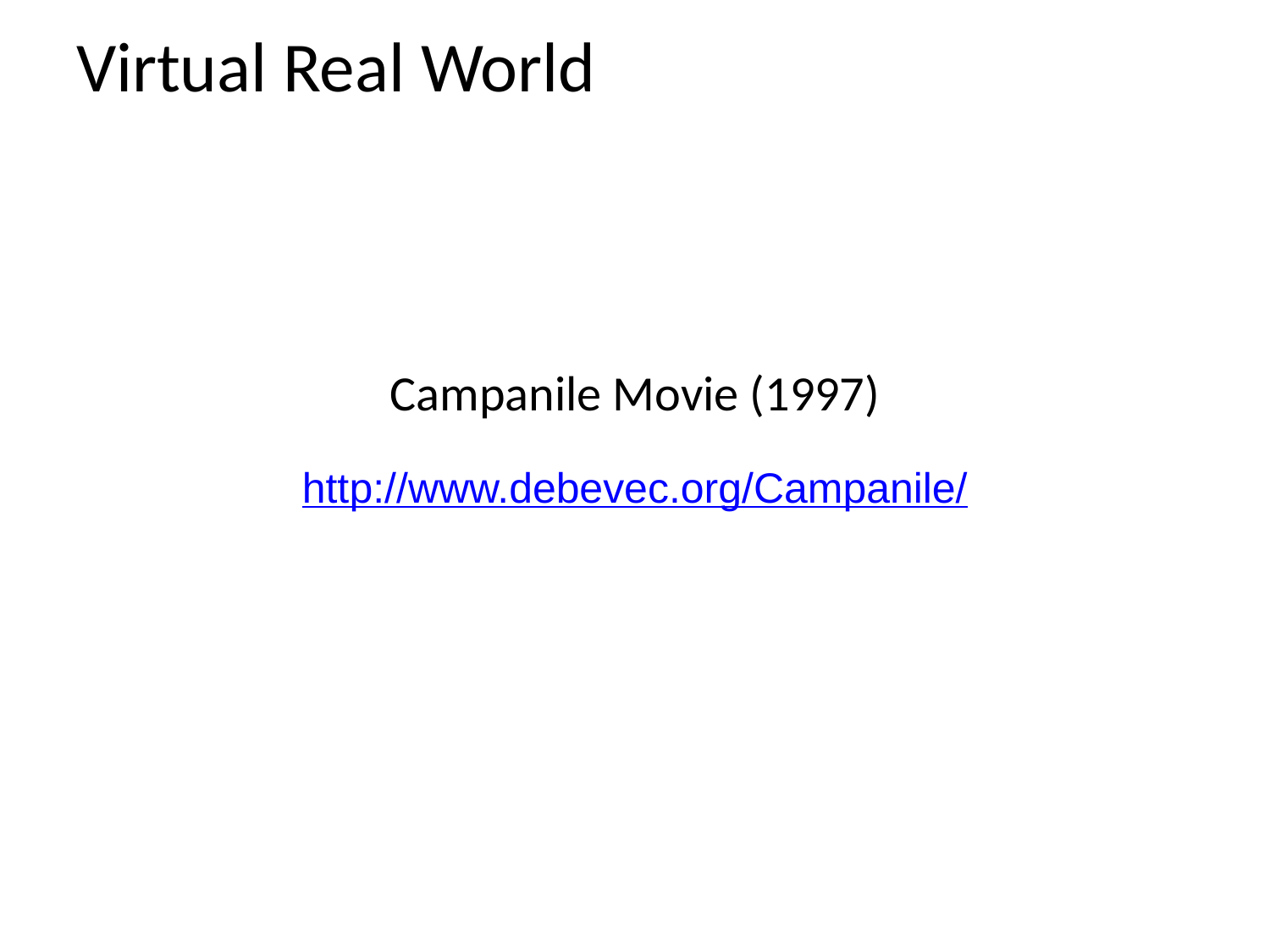

# Virtual Real World

Campanile Movie (1997)
http://www.debevec.org/Campanile/